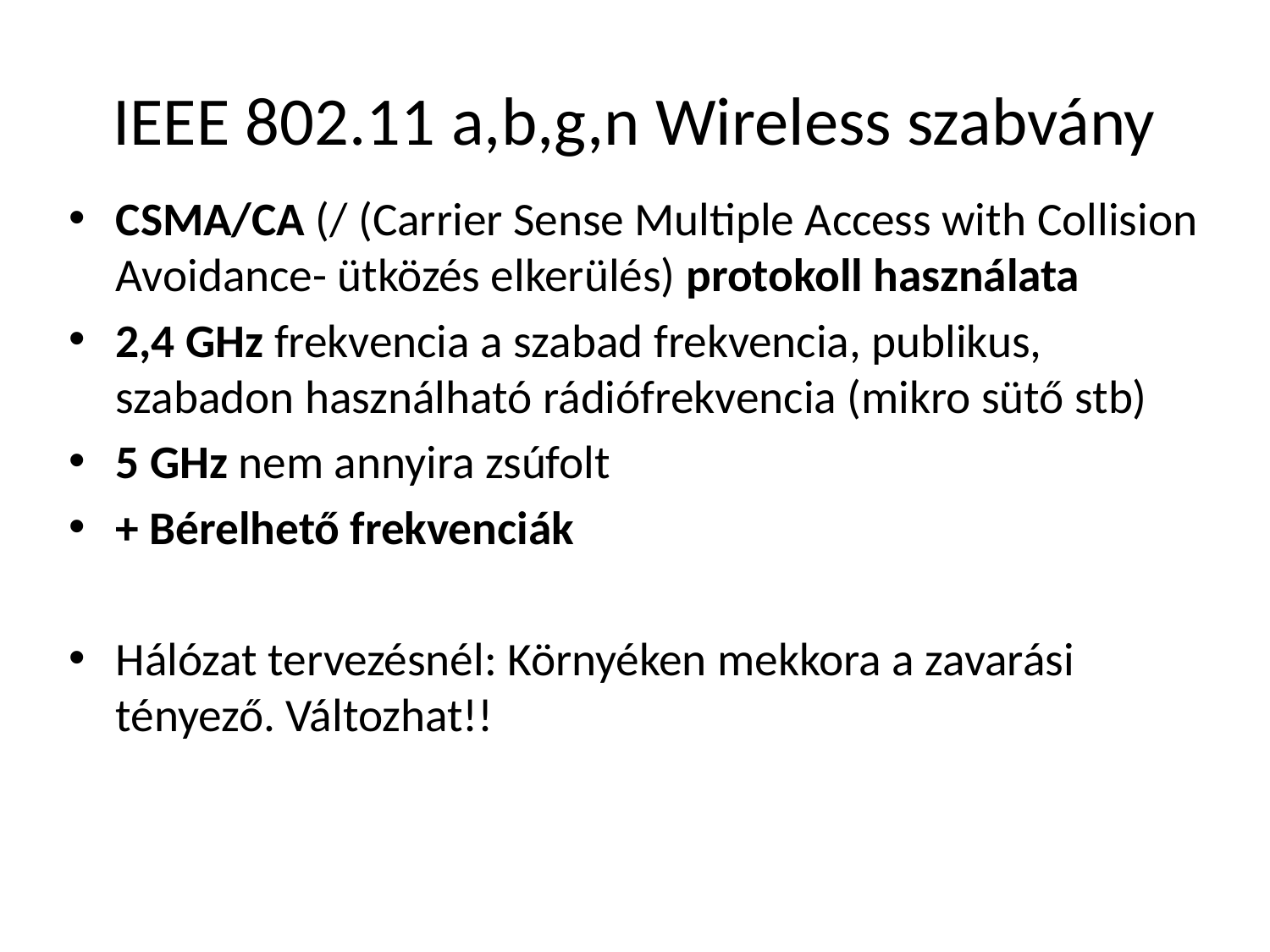

# IEEE 802.11 a,b,g,n Wireless szabvány
CSMA/CA (/ (Carrier Sense Multiple Access with Collision Avoidance- ütközés elkerülés) protokoll használata
2,4 GHz frekvencia a szabad frekvencia, publikus, szabadon használható rádiófrekvencia (mikro sütő stb)
5 GHz nem annyira zsúfolt
+ Bérelhető frekvenciák

Hálózat tervezésnél: Környéken mekkora a zavarási tényező. Változhat!!